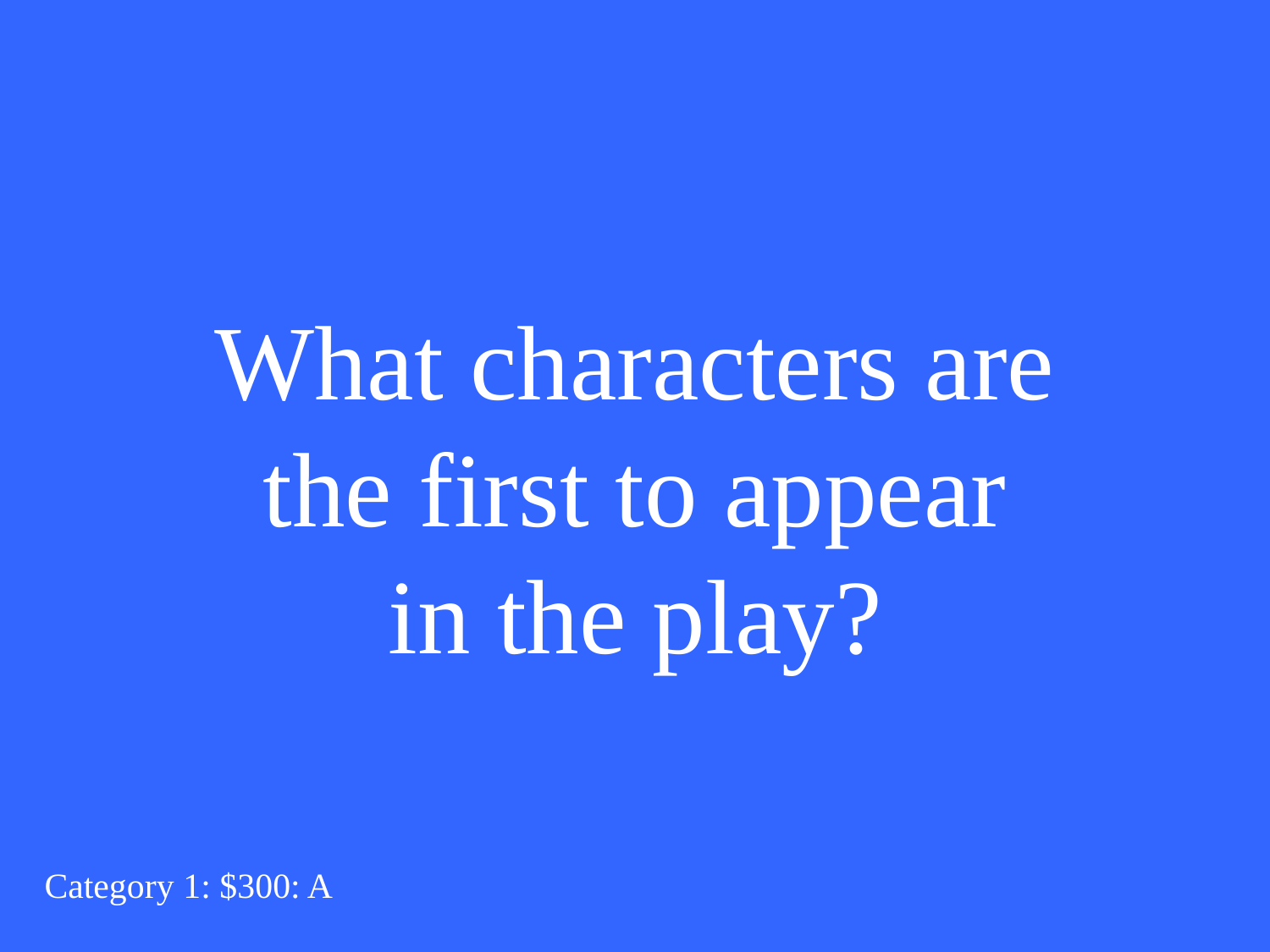

What characters are the first to appear in the play?
Category 1: $300: A